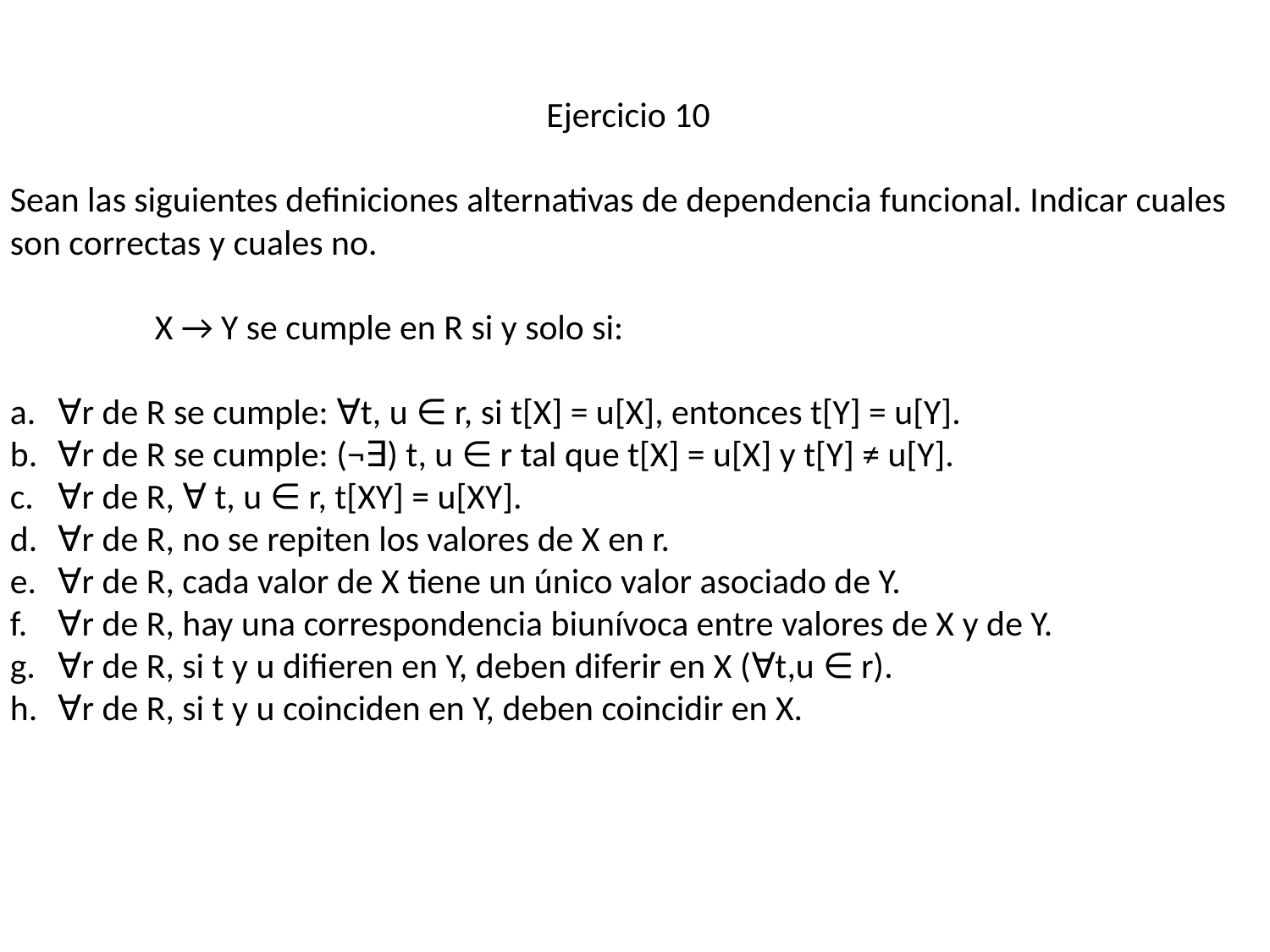

Ejercicio 10

Sean las siguientes definiciones alternativas de dependencia funcional. Indicar cuales son correctas y cuales no.

                  X → Y se cumple en R si y solo si:

∀r de R se cumple: ∀t, u ∈ r, si t[X] = u[X], entonces t[Y] = u[Y].
∀r de R se cumple: (¬∃) t, u ∈ r tal que t[X] = u[X] y t[Y] ≠ u[Y].
∀r de R, ∀ t, u ∈ r, t[XY] = u[XY].
∀r de R, no se repiten los valores de X en r.
∀r de R, cada valor de X tiene un único valor asociado de Y.
∀r de R, hay una correspondencia biunívoca entre valores de X y de Y.
∀r de R, si t y u difieren en Y, deben diferir en X (∀t,u ∈ r).
∀r de R, si t y u coinciden en Y, deben coincidir en X.